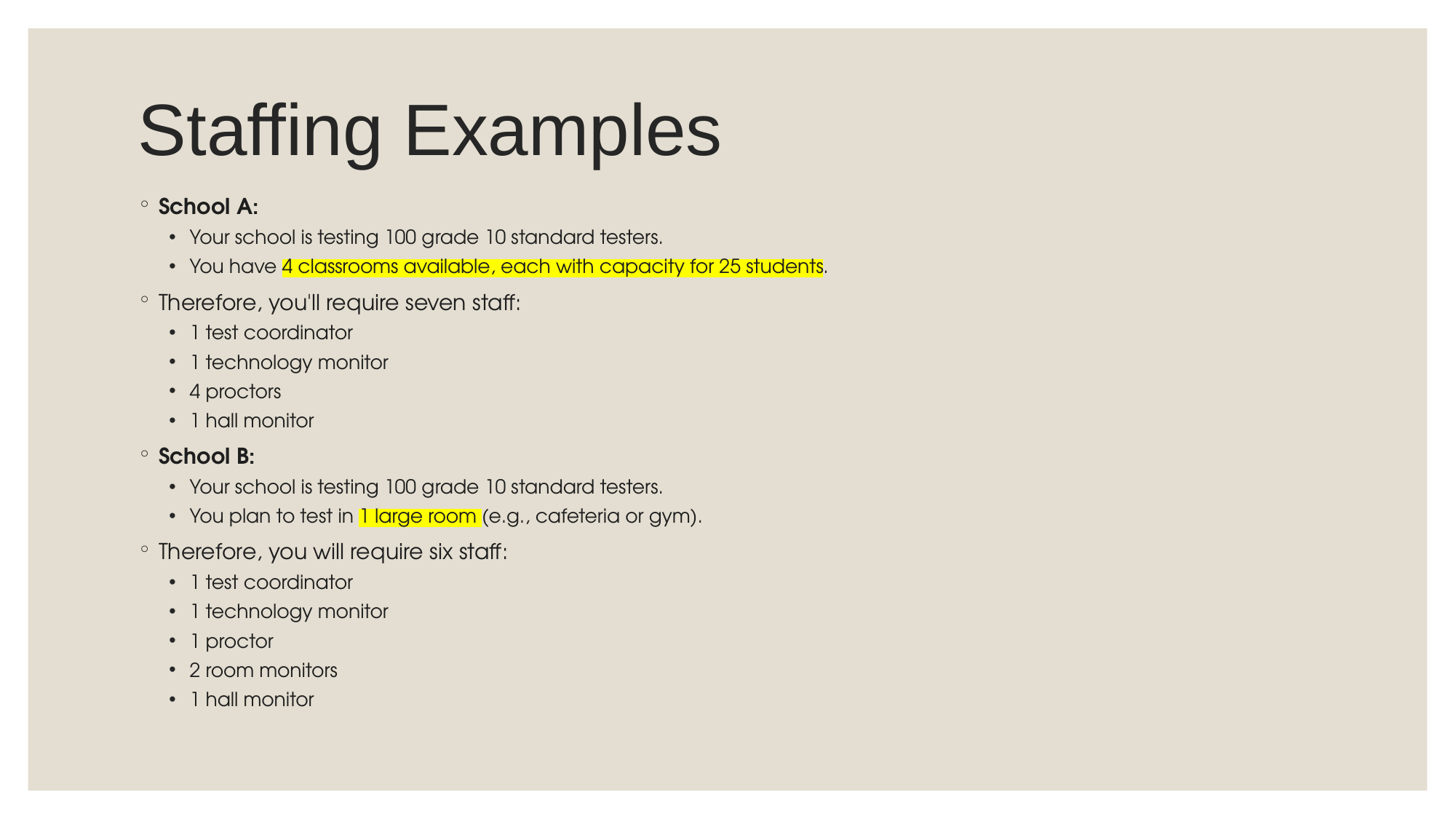

# Staffing Examples
School A:
Your school is testing 100 grade 10 standard testers.
You have 4 classrooms available, each with capacity for 25 students.
Therefore, you'll require seven staff:
1 test coordinator
1 technology monitor
4 proctors
1 hall monitor
School B:
Your school is testing 100 grade 10 standard testers.
You plan to test in 1 large room (e.g., cafeteria or gym).
Therefore, you will require six staff:
1 test coordinator
1 technology monitor
1 proctor
2 room monitors
1 hall monitor